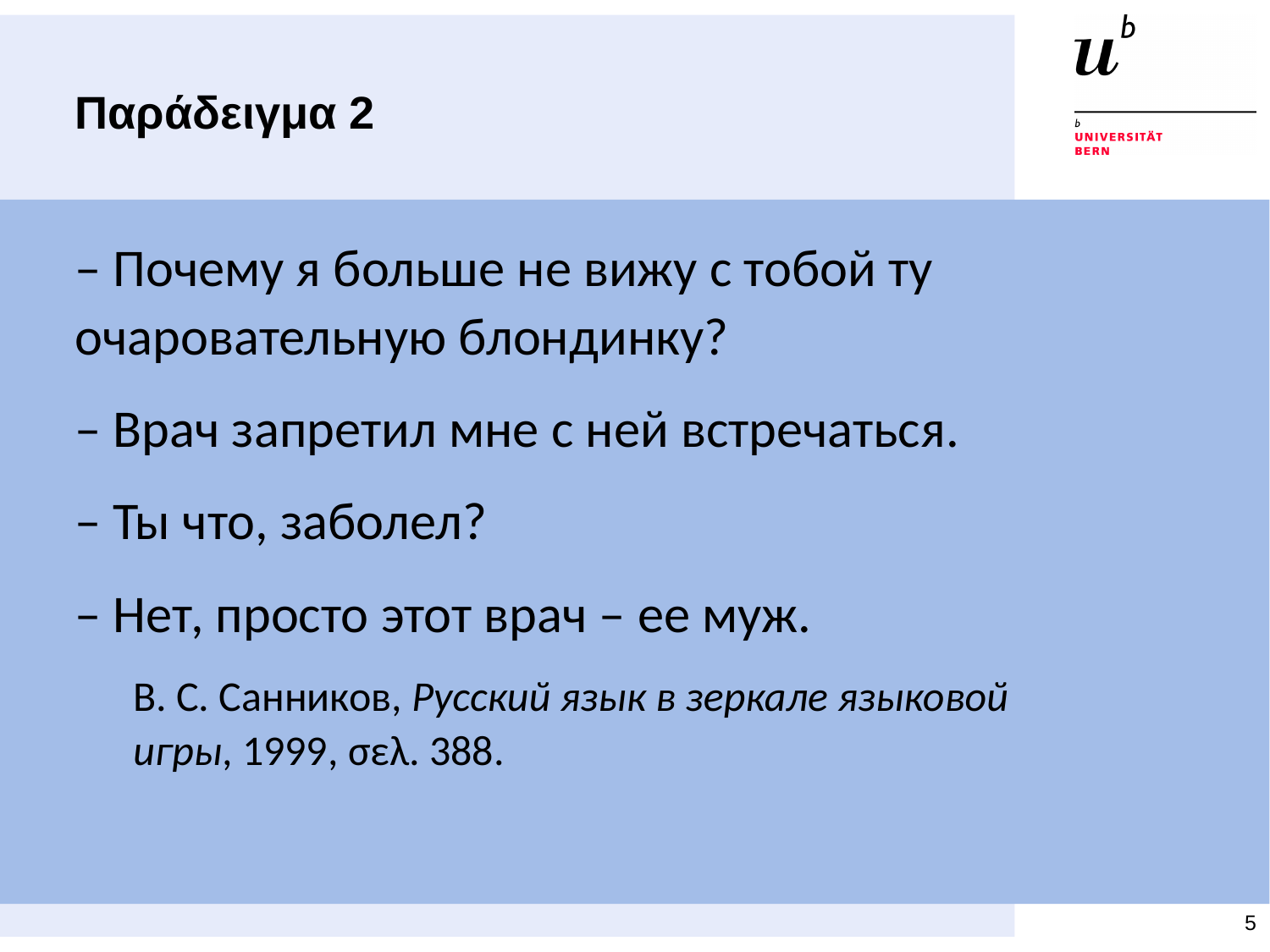

# Παράδειγμα 2
– Почему я больше не вижу с тобой ту очаровательную блондинку?
– Врач запретил мне с ней встречаться.
– Ты что, заболел?
– Нет, просто этот врач – ее муж.
В. С. Санников, Русский язык в зеркале языковой игры, 1999, σελ. 388.

5